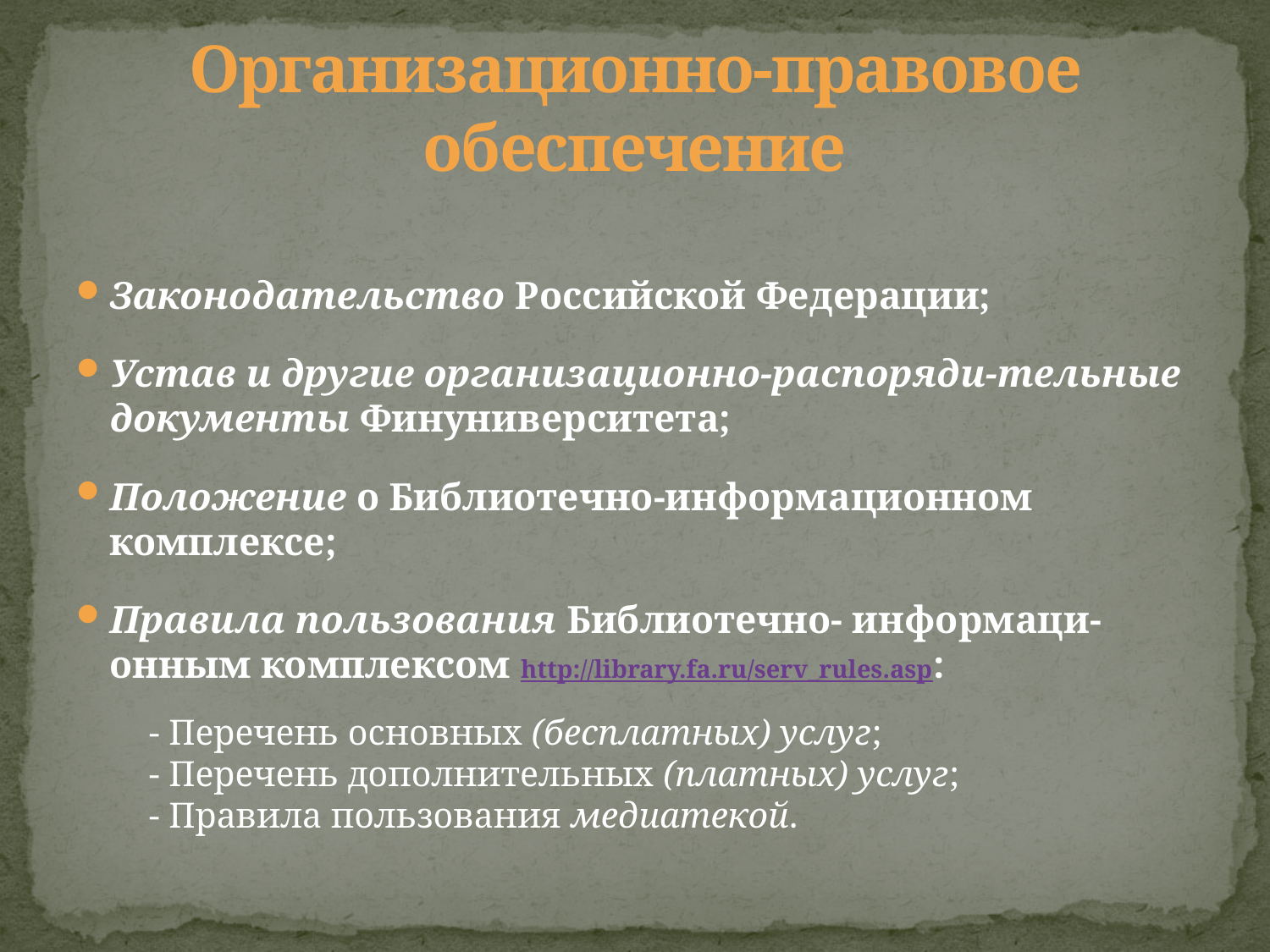

# Организационно-правовое обеспечение

Законодательство Российской Федерации;

Устав и другие организационно-распоряди-тельные документы Финуниверситета;

Положение о Библиотечно-информационном комплексе;

Правила пользования Библиотечно- информаци-онным комплексом http://library.fa.ru/serv_rules.asp:

        - Перечень основных (бесплатных) услуг;
        - Перечень дополнительных (платных) услуг;
        - Правила пользования медиатекой.